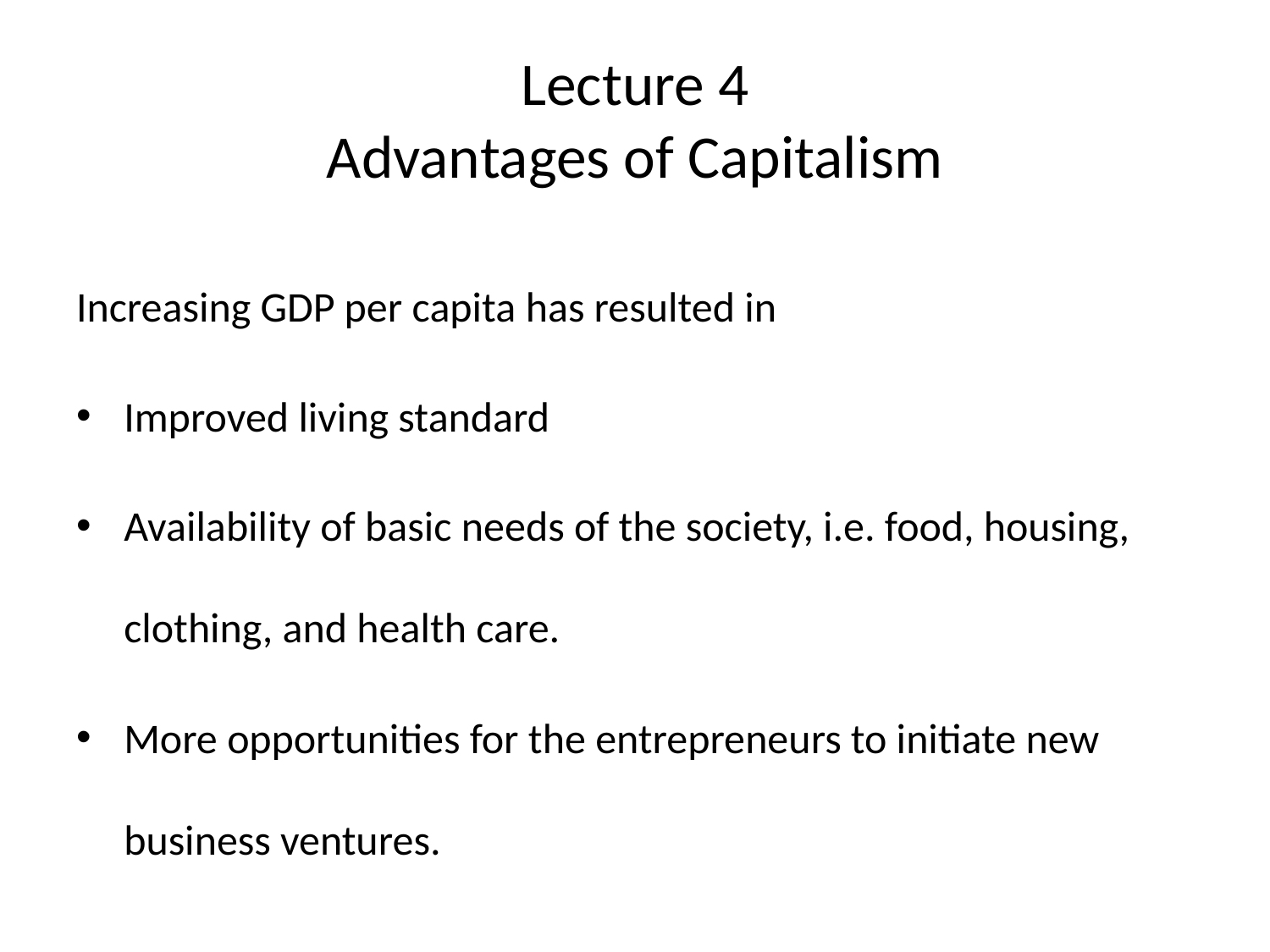

# Lecture 4 Advantages of Capitalism
Increasing GDP per capita has resulted in
Improved living standard
Availability of basic needs of the society, i.e. food, housing, clothing, and health care.
More opportunities for the entrepreneurs to initiate new business ventures.